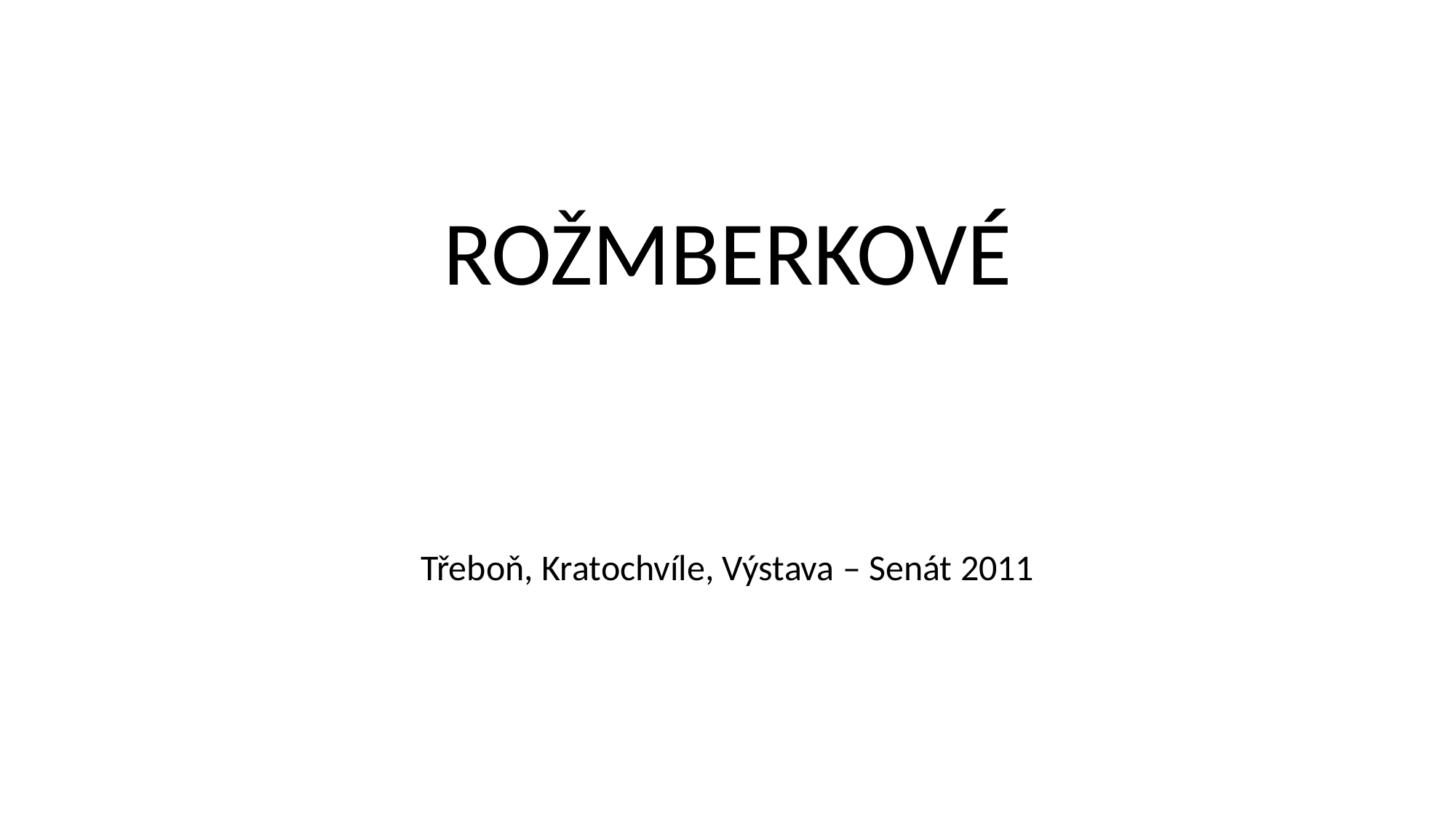

# ROŽMBERKOVÉ

Třeboň, Kratochvíle, Výstava – Senát 2011